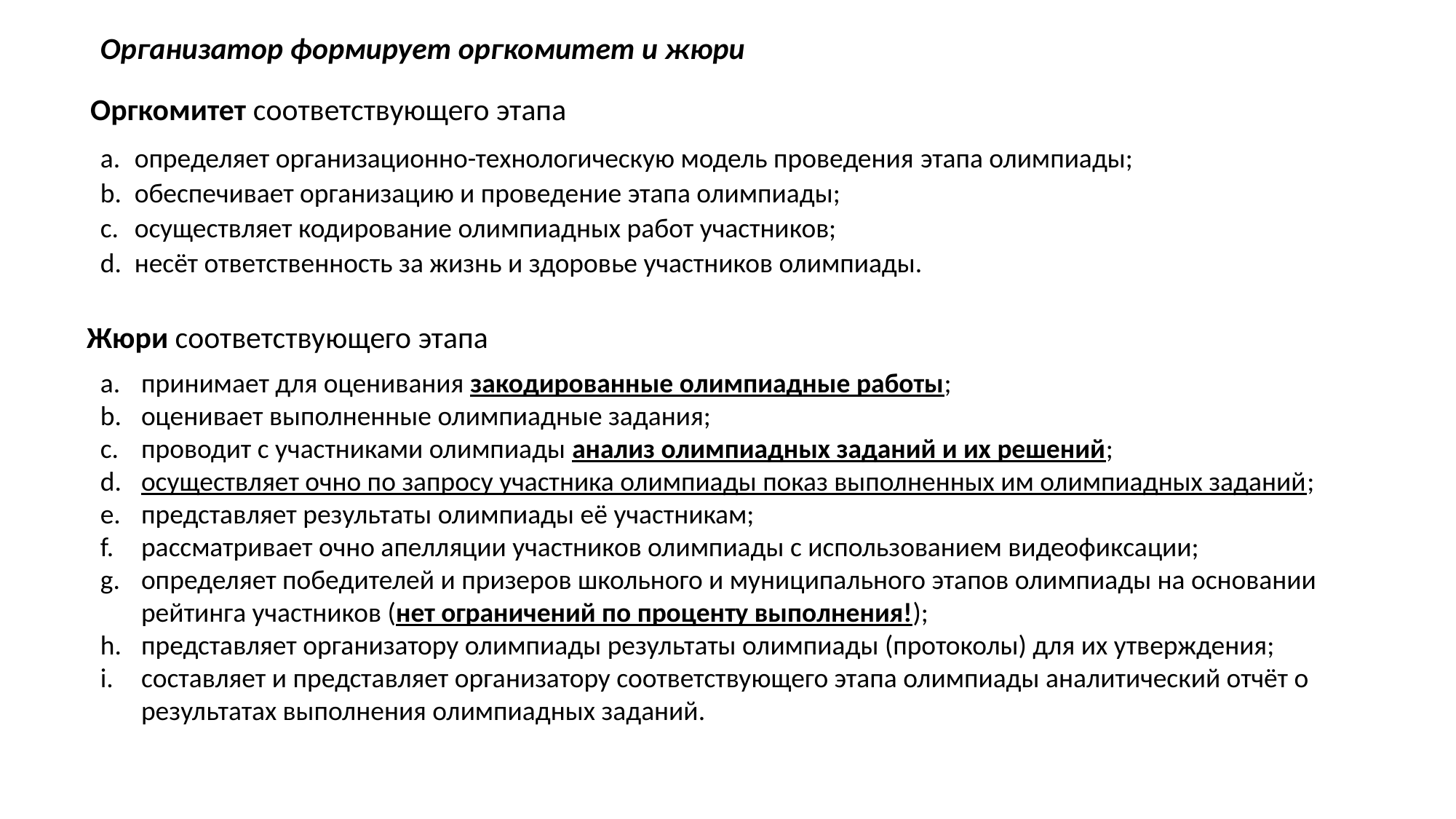

Организатор формирует оргкомитет и жюри
Оргкомитет соответствующего этапа
определяет организационно-технологическую модель проведения этапа олимпиады;
обеспечивает организацию и проведение этапа олимпиады;
осуществляет кодирование олимпиадных работ участников;
несёт ответственность за жизнь и здоровье участников олимпиады.
Жюри соответствующего этапа
принимает для оценивания закодированные олимпиадные работы;
оценивает выполненные олимпиадные задания;
проводит с участниками олимпиады анализ олимпиадных заданий и их решений;
осуществляет очно по запросу участника олимпиады показ выполненных им олимпиадных заданий;
представляет результаты олимпиады её участникам;
рассматривает очно апелляции участников олимпиады с использованием видеофиксации;
определяет победителей и призеров школьного и муниципального этапов олимпиады на основании рейтинга участников (нет ограничений по проценту выполнения!);
представляет организатору олимпиады результаты олимпиады (протоколы) для их утверждения;
составляет и представляет организатору соответствующего этапа олимпиады аналитический отчёт о результатах выполнения олимпиадных заданий.